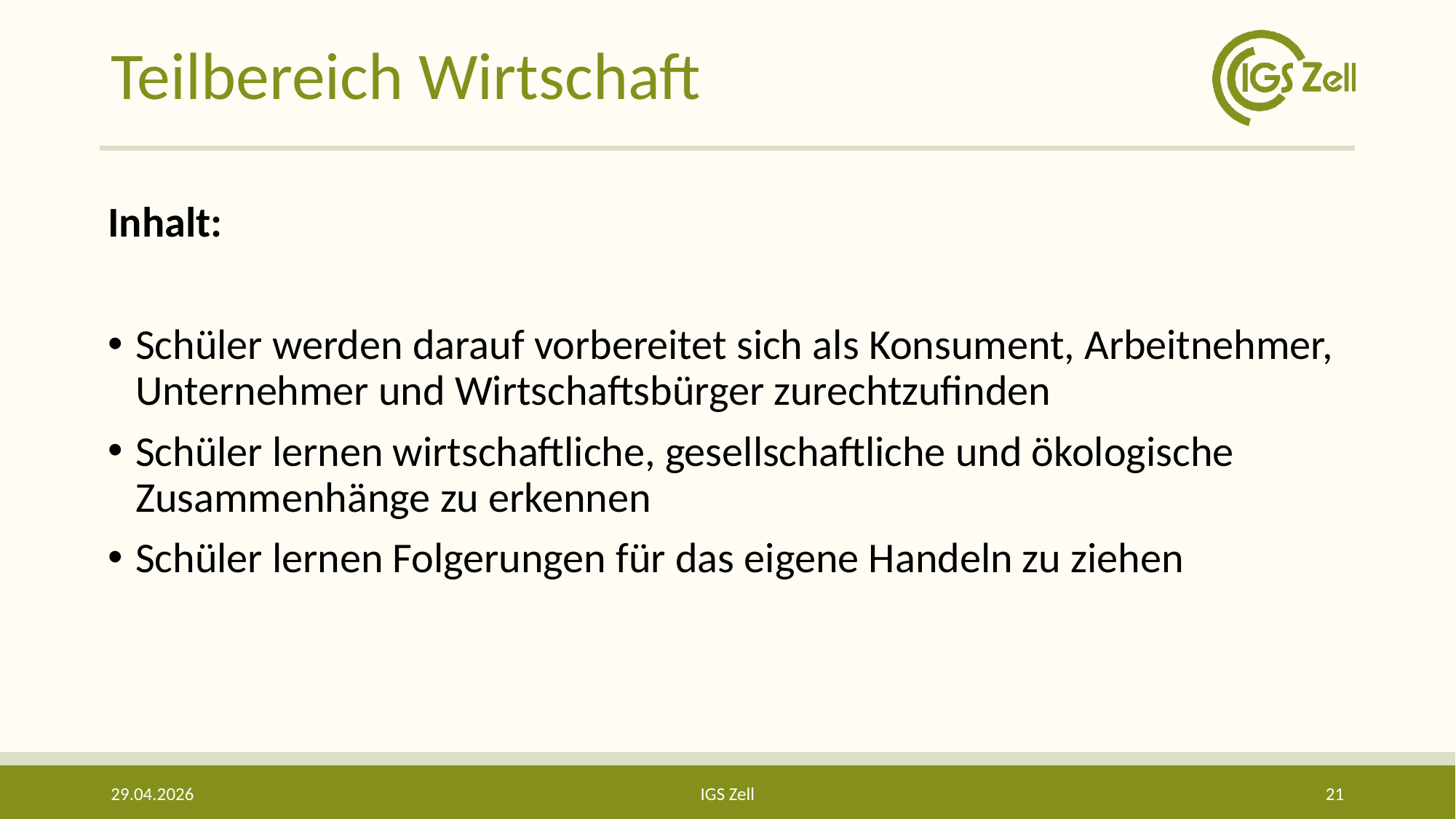

# Teilbereich Wirtschaft
Inhalt:

Schüler werden darauf vorbereitet sich als Konsument, Arbeitnehmer, Unternehmer und Wirtschaftsbürger zurechtzufinden
Schüler lernen wirtschaftliche, gesellschaftliche und ökologische Zusammenhänge zu erkennen
Schüler lernen Folgerungen für das eigene Handeln zu ziehen

29.04.2026
IGS Zell
21